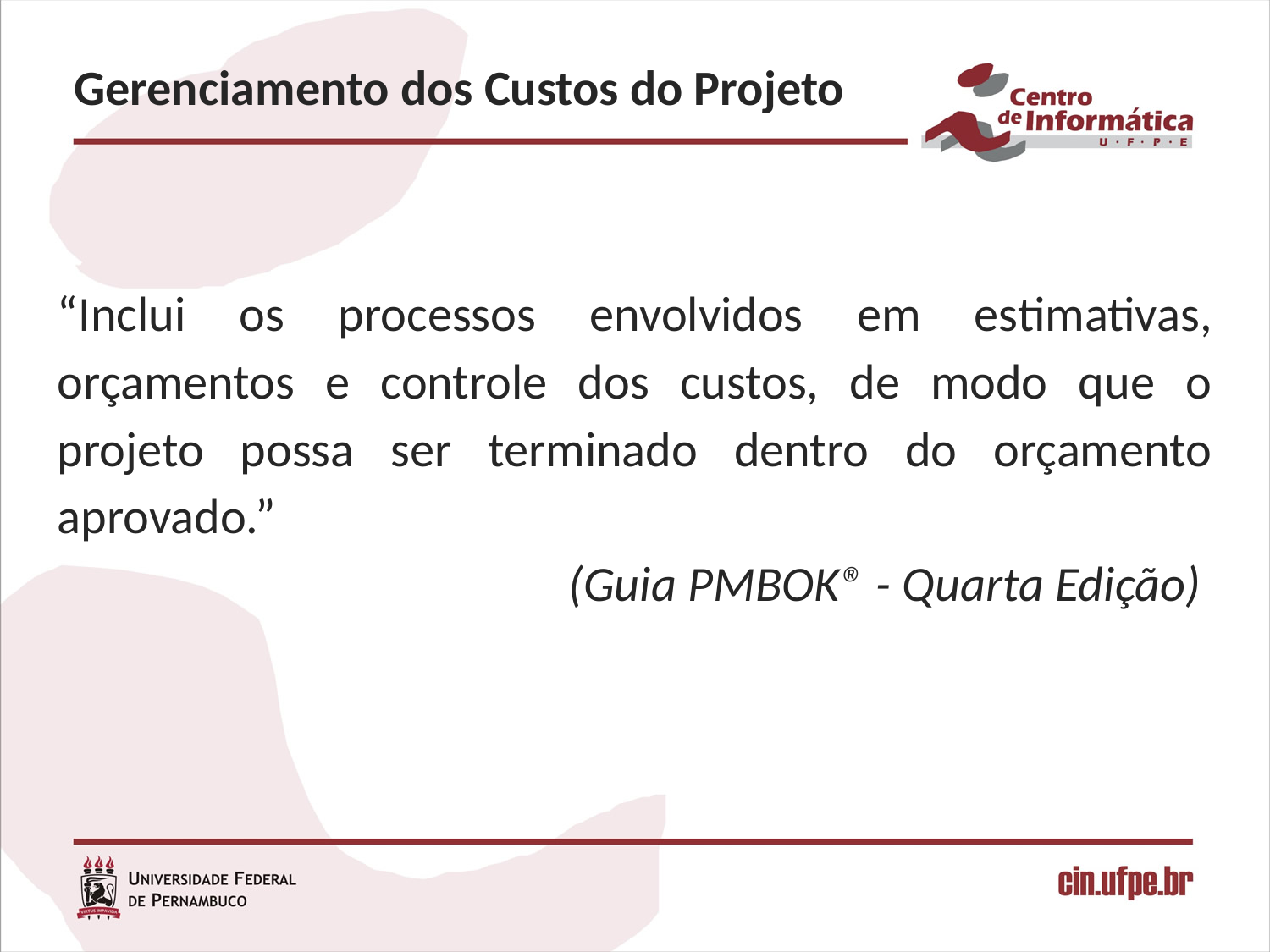

Gerenciamento dos Custos do Projeto

“Inclui os processos envolvidos em estimativas, orçamentos e controle dos custos, de modo que o projeto possa ser terminado dentro do orçamento aprovado.”
(Guia PMBOK® - Quarta Edição)